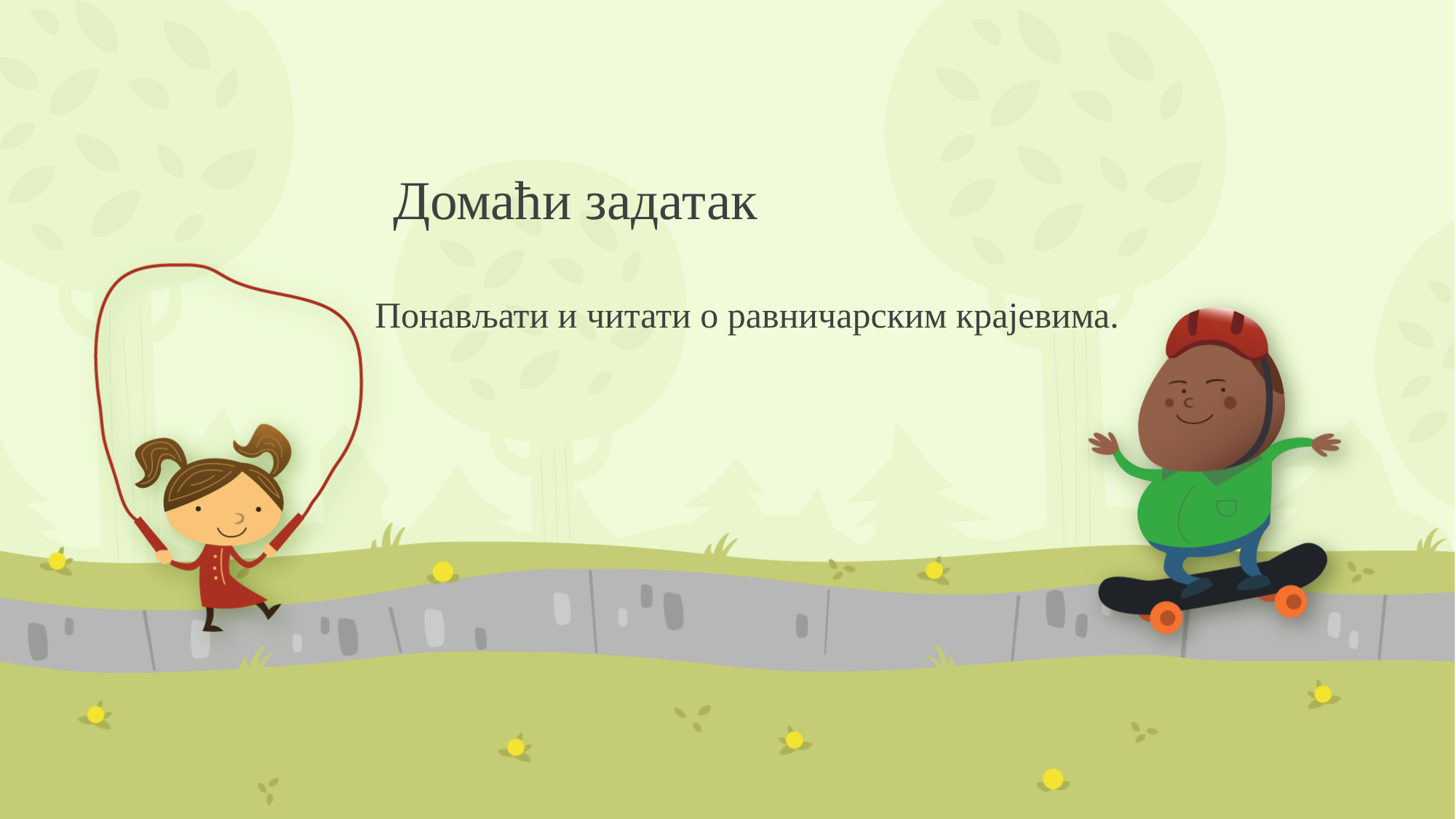

# Домаћи задатак
Понављати и читати о равничарским крајевима.